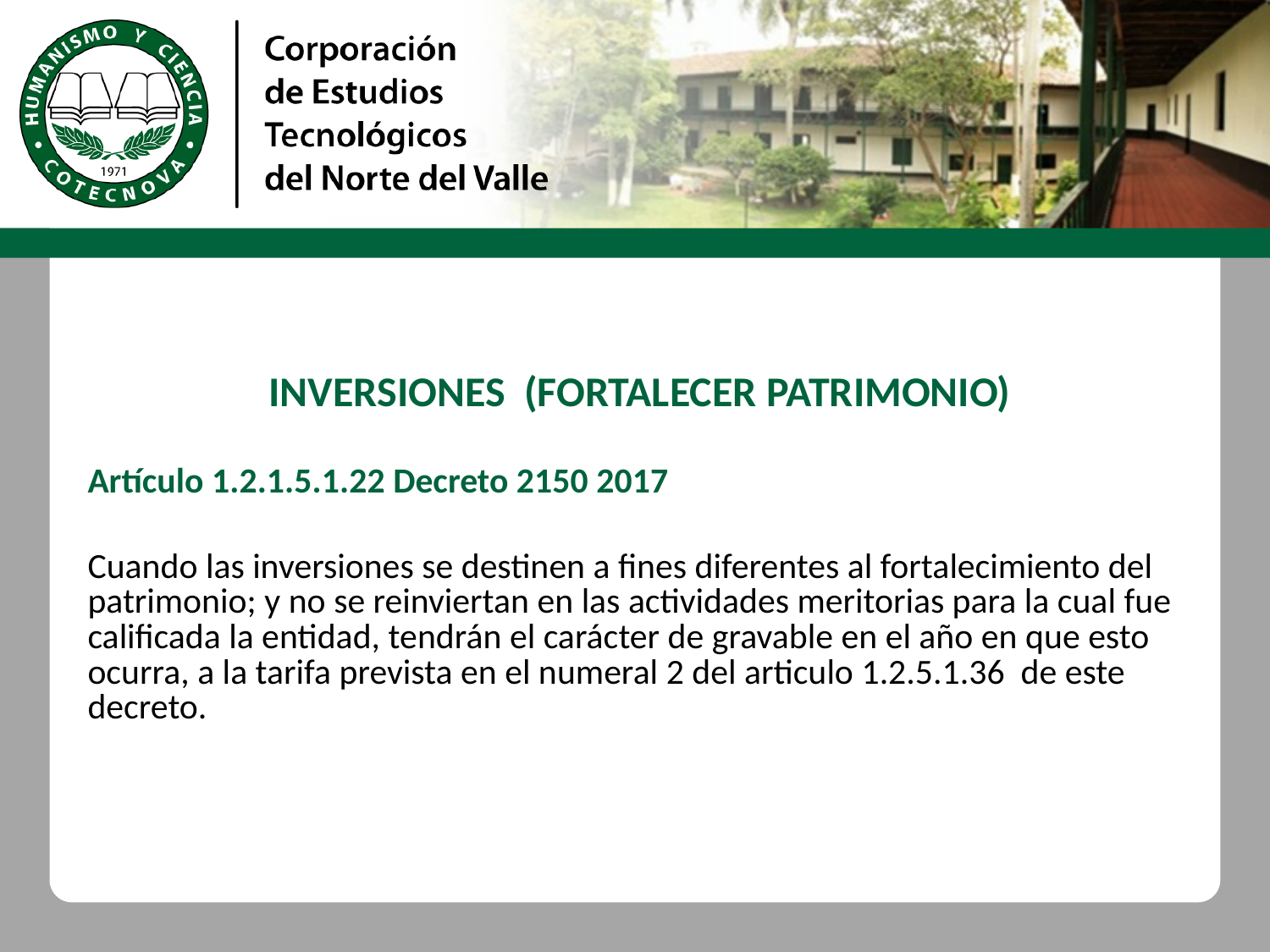

INVERSIONES  (FORTALECER PATRIMONIO)

Artículo 1.2.1.5.1.22 Decreto 2150 2017

Cuando las inversiones se destinen a fines diferentes al fortalecimiento del patrimonio; y no se reinviertan en las actividades meritorias para la cual fue calificada la entidad, tendrán el carácter de gravable en el año en que esto ocurra, a la tarifa prevista en el numeral 2 del articulo 1.2.5.1.36  de este decreto.